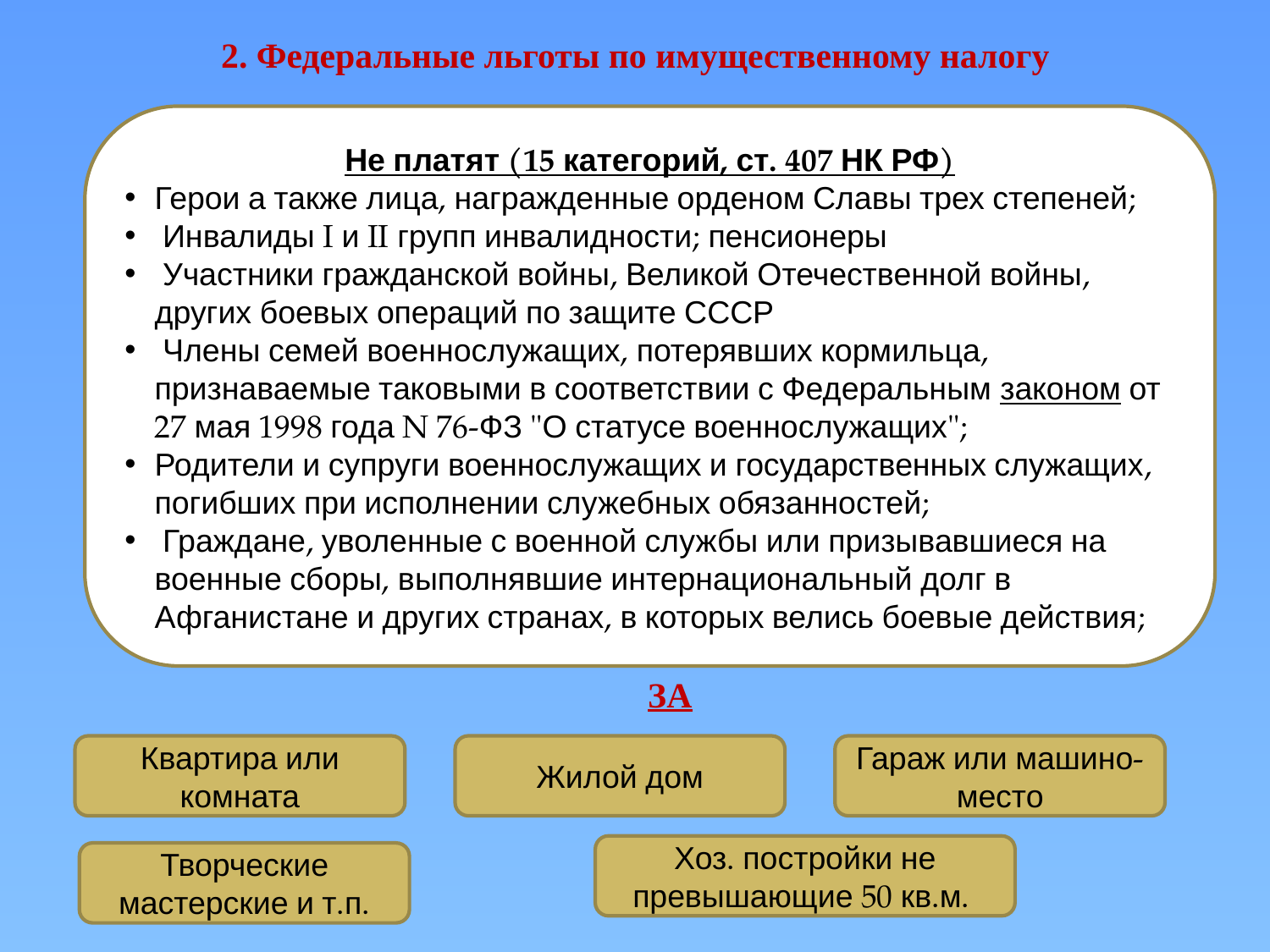

2. Федеральные льготы по имущественному налогу
Не платят (15 категорий, ст. 407 НК РФ)
Герои а также лица, награжденные орденом Славы трех степеней;
 Инвалиды I и II групп инвалидности; пенсионеры
 Участники гражданской войны, Великой Отечественной войны, других боевых операций по защите СССР
 Члены семей военнослужащих, потерявших кормильца, признаваемые таковыми в соответствии с Федеральным законом от 27 мая 1998 года N 76-ФЗ "О статусе военнослужащих";
Родители и супруги военнослужащих и государственных служащих, погибших при исполнении служебных обязанностей;
 Граждане, уволенные с военной службы или призывавшиеся на военные сборы, выполнявшие интернациональный долг в Афганистане и других странах, в которых велись боевые действия;

ЗА
Квартира или комната
Жилой дом
Гараж или машино- место
Хоз. постройки не превышающие 50 кв.м.
Творческие мастерские и т.п.